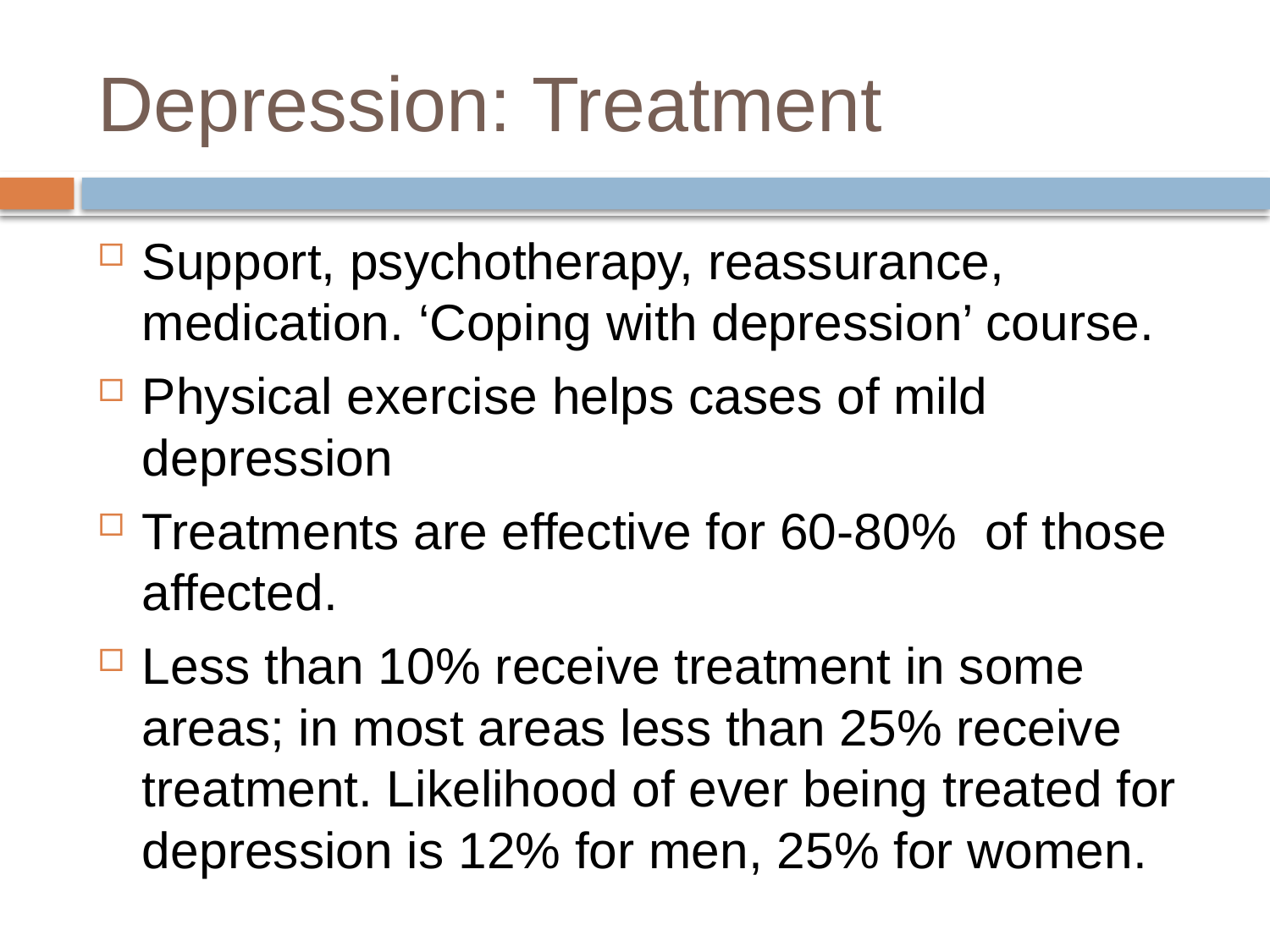

# Depression: Treatment
Support, psychotherapy, reassurance, medication. ‘Coping with depression’ course.
Physical exercise helps cases of mild depression
Treatments are effective for 60-80%  of those affected.
Less than 10% receive treatment in some areas; in most areas less than 25% receive treatment. Likelihood of ever being treated for depression is 12% for men, 25% for women.